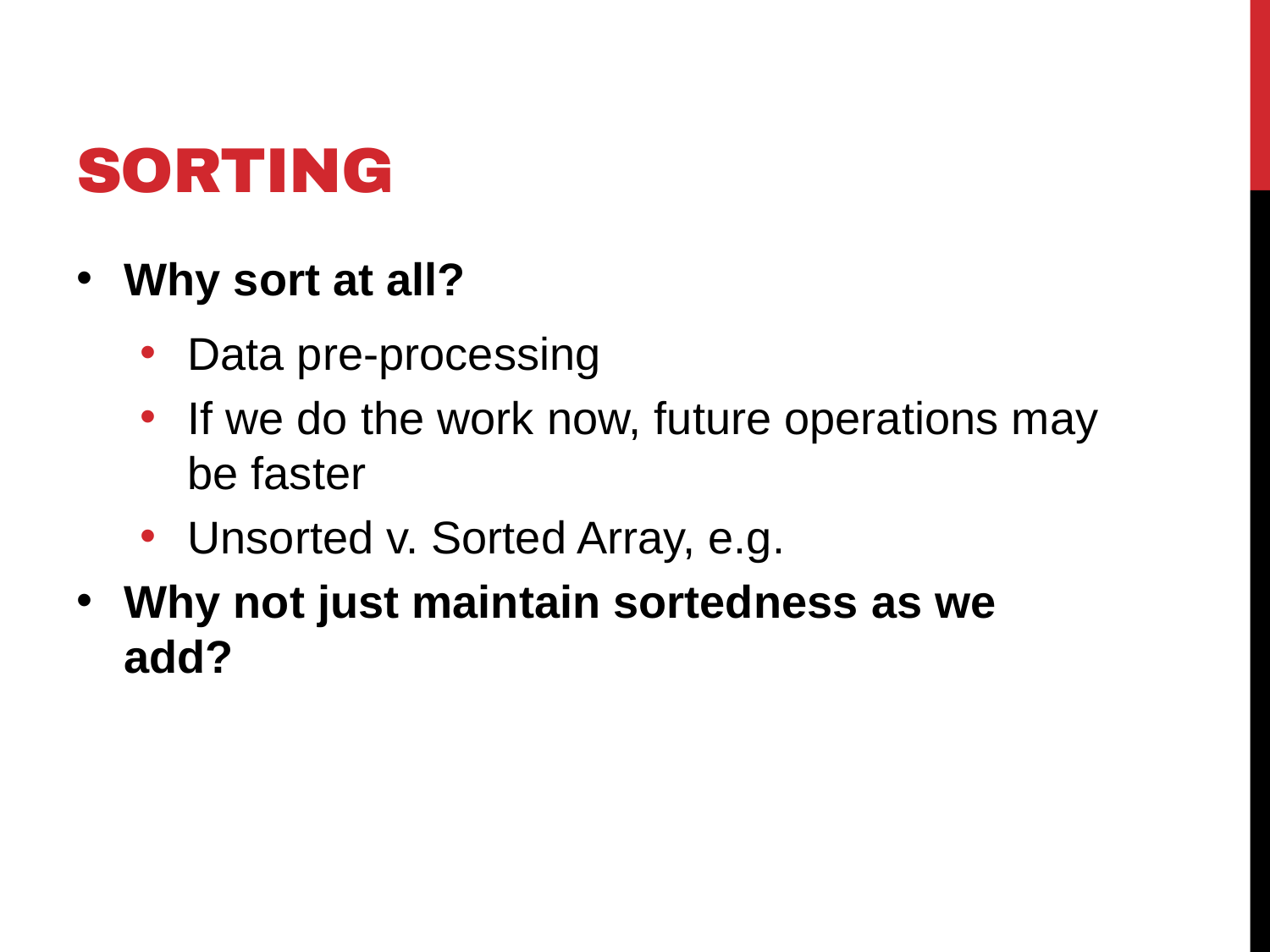

# Sorting
Why sort at all?
Data pre-processing
If we do the work now, future operations may be faster
Unsorted v. Sorted Array, e.g.
Why not just maintain sortedness as we add?